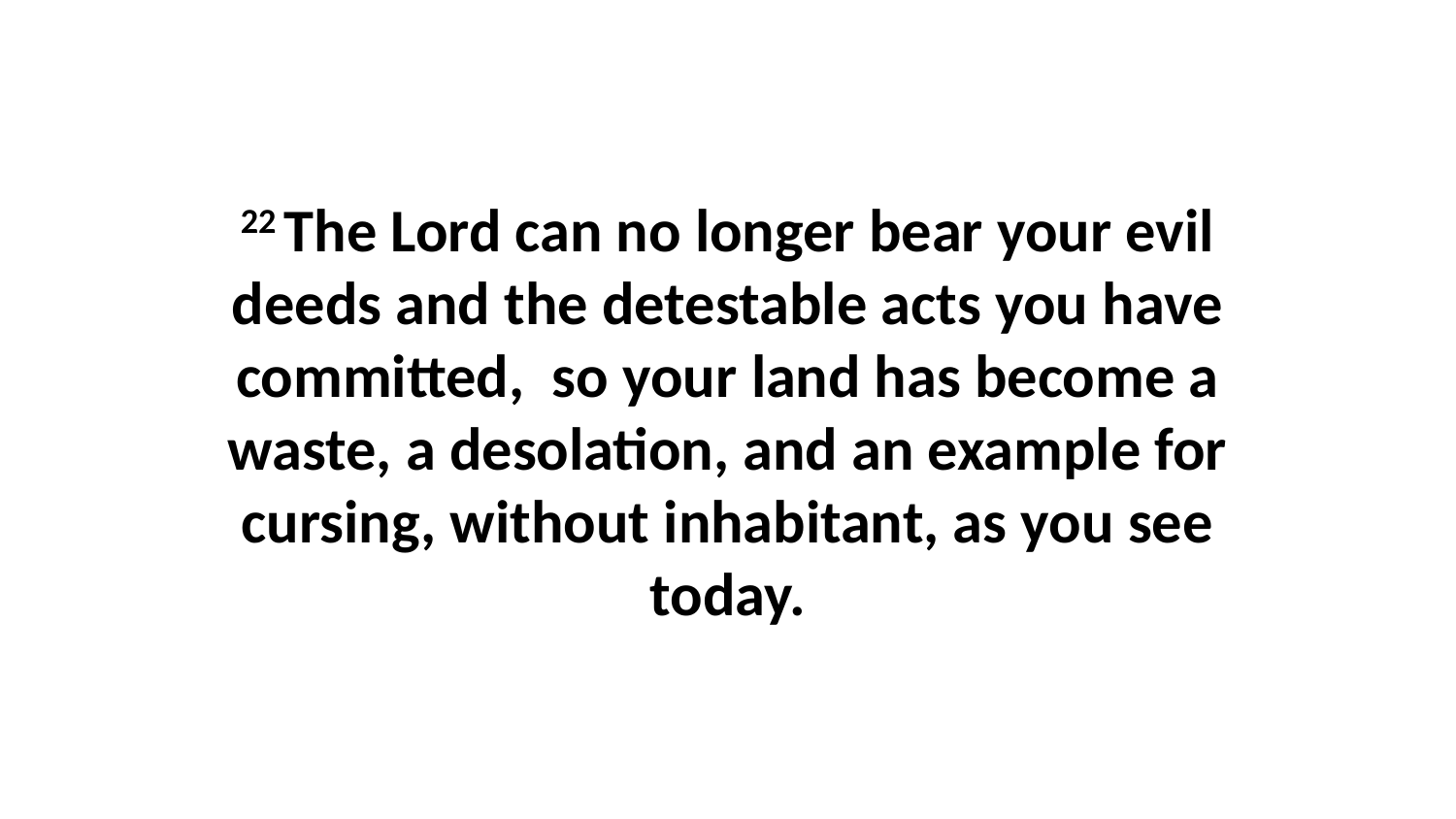

22 The Lord can no longer bear your evil deeds and the detestable acts you have committed,  so your land has become a waste, a desolation, and an example for cursing, without inhabitant, as you see today.